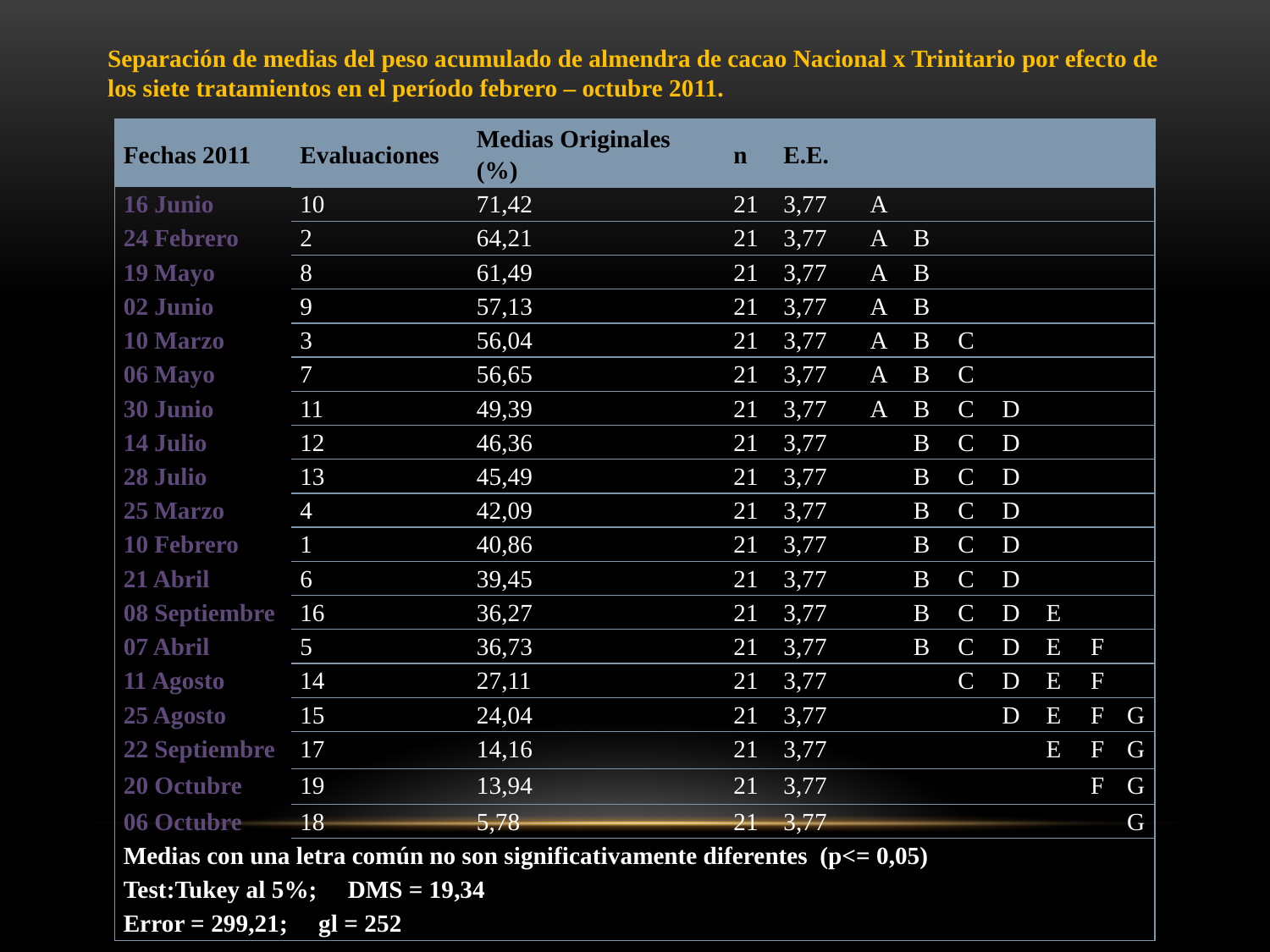

Separación de medias del peso acumulado de almendra de cacao Nacional x Trinitario por efecto de los siete tratamientos en el período febrero – octubre 2011.
| Fechas 2011 | Evaluaciones | Medias Originales (%) | n | E.E. |  |  |  |  |  |  |  |
| --- | --- | --- | --- | --- | --- | --- | --- | --- | --- | --- | --- |
| 16 Junio | 10 | 71,42 | 21 | 3,77 | A |  |  |  |  |  |  |
| 24 Febrero | 2 | 64,21 | 21 | 3,77 | A | B |  |  |  |  |  |
| 19 Mayo | 8 | 61,49 | 21 | 3,77 | A | B |  |  |  |  |  |
| 02 Junio | 9 | 57,13 | 21 | 3,77 | A | B |  |  |  |  |  |
| 10 Marzo | 3 | 56,04 | 21 | 3,77 | A | B | C |  |  |  |  |
| 06 Mayo | 7 | 56,65 | 21 | 3,77 | A | B | C |  |  |  |  |
| 30 Junio | 11 | 49,39 | 21 | 3,77 | A | B | C | D |  |  |  |
| 14 Julio | 12 | 46,36 | 21 | 3,77 |  | B | C | D |  |  |  |
| 28 Julio | 13 | 45,49 | 21 | 3,77 |  | B | C | D |  |  |  |
| 25 Marzo | 4 | 42,09 | 21 | 3,77 |  | B | C | D |  |  |  |
| 10 Febrero | 1 | 40,86 | 21 | 3,77 |  | B | C | D |  |  |  |
| 21 Abril | 6 | 39,45 | 21 | 3,77 |  | B | C | D |  |  |  |
| 08 Septiembre | 16 | 36,27 | 21 | 3,77 |  | B | C | D | E |  |  |
| 07 Abril | 5 | 36,73 | 21 | 3,77 |  | B | C | D | E | F |  |
| 11 Agosto | 14 | 27,11 | 21 | 3,77 |  |  | C | D | E | F |  |
| 25 Agosto | 15 | 24,04 | 21 | 3,77 |  |  |  | D | E | F | G |
| 22 Septiembre | 17 | 14,16 | 21 | 3,77 |  |  |  |  | E | F | G |
| 20 Octubre | 19 | 13,94 | 21 | 3,77 |  |  |  |  |  | F | G |
| 06 Octubre | 18 | 5,78 | 21 | 3,77 |  |  |  |  |  |  | G |
| Medias con una letra común no son significativamente diferentes (p<= 0,05) |  |  |  |  |  |  |  |  |  |  |  |
| Test:Tukey al 5%; DMS = 19,34 |  |  |  |  |  |  |  |  |  |  |  |
| Error = 299,21; gl = 252 |  |  |  |  |  |  |  |  |  |  |  |